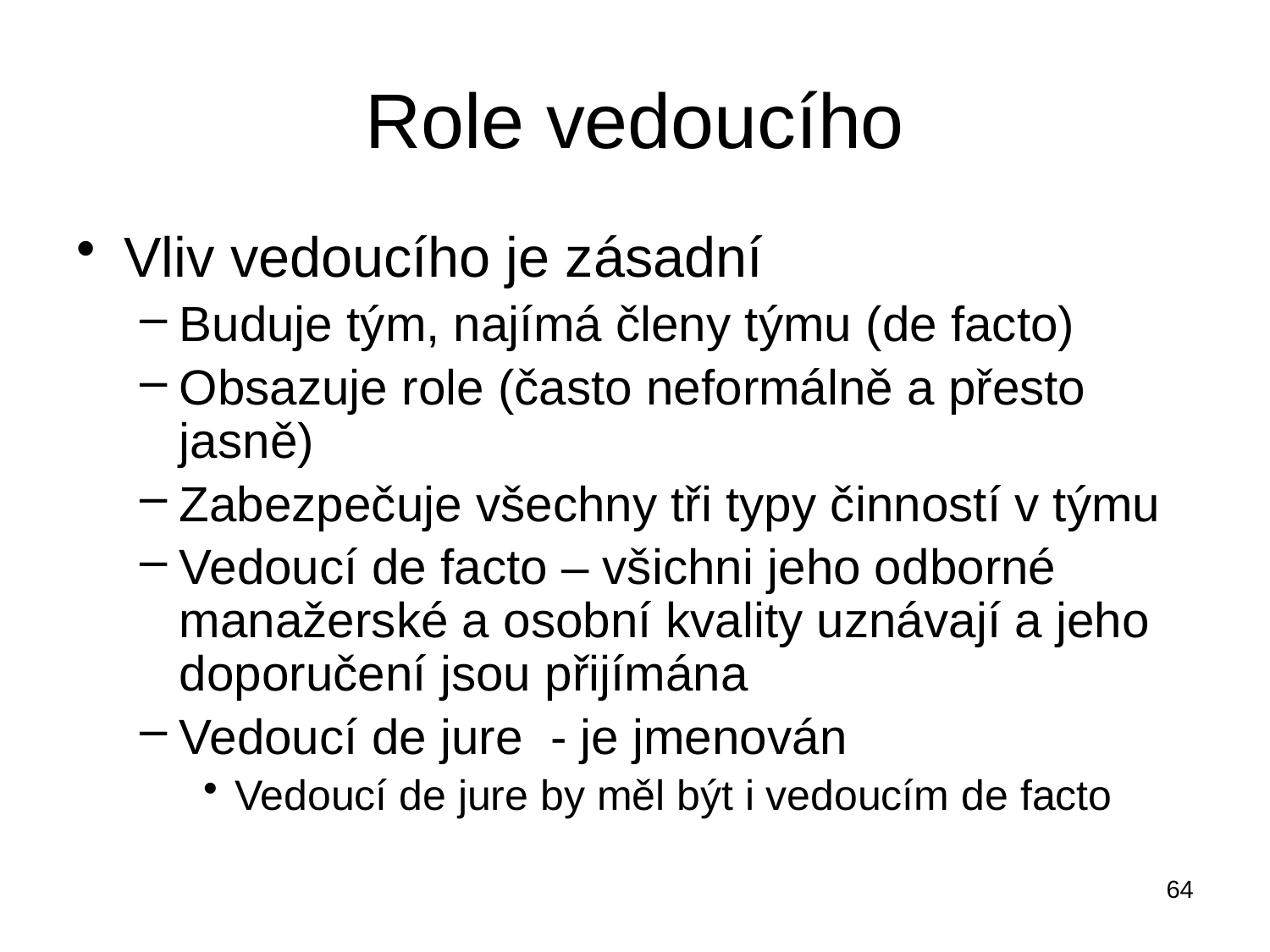

# Role vedoucího
Vliv vedoucího je zásadní
Buduje tým, najímá členy týmu (de facto)
Obsazuje role (často neformálně a přesto jasně)
Zabezpečuje všechny tři typy činností v týmu
Vedoucí de facto – všichni jeho odborné manažerské a osobní kvality uznávají a jeho doporučení jsou přijímána
Vedoucí de jure  - je jmenován
Vedoucí de jure by měl být i vedoucím de facto
64